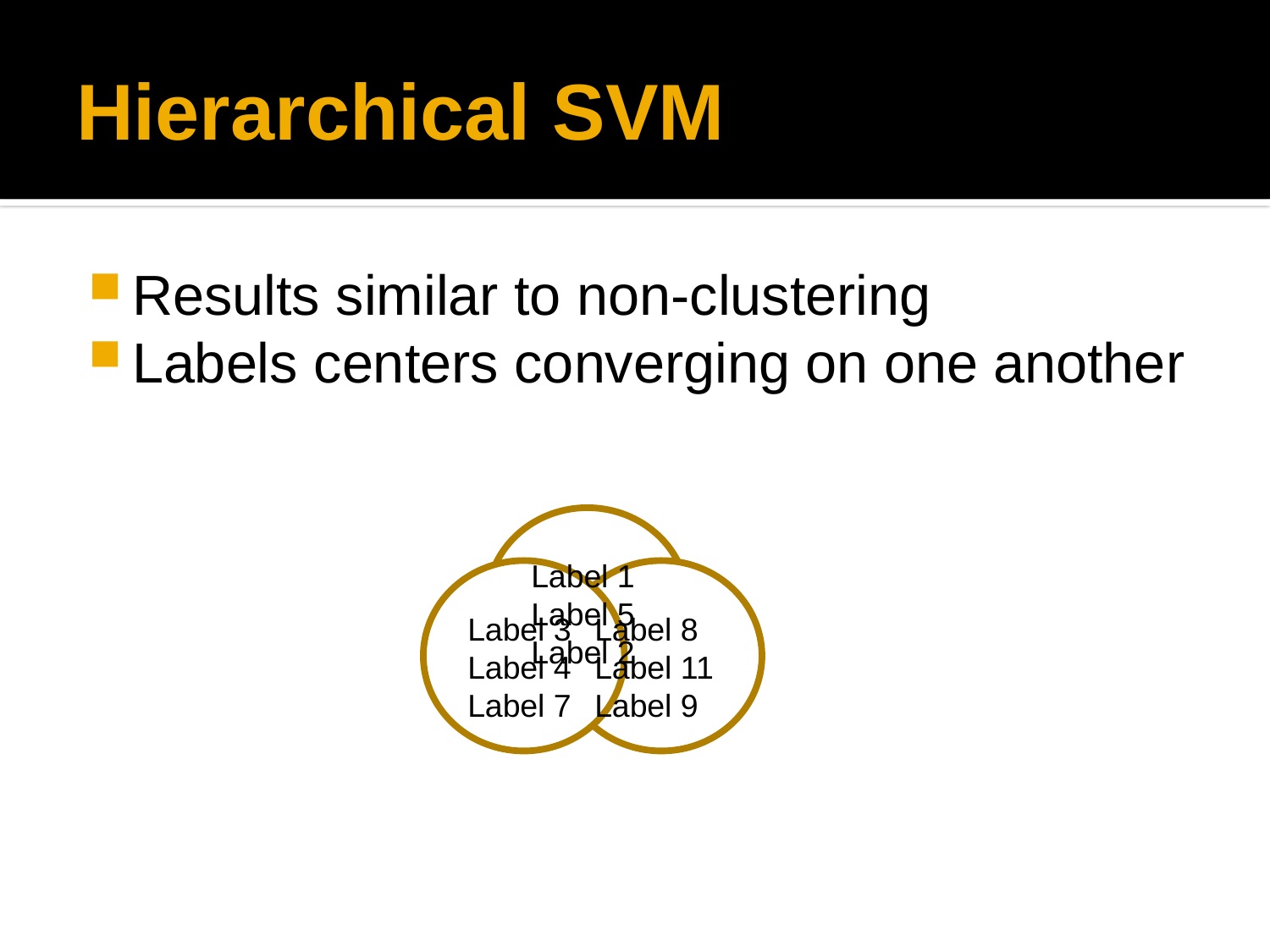

# Hierarchical SVM
Results similar to non-clustering
Labels centers converging on one another

Label 1
Label 5
Label 2

Label 3
Label 4
Label 7
Label 8
Label 11
Label 9